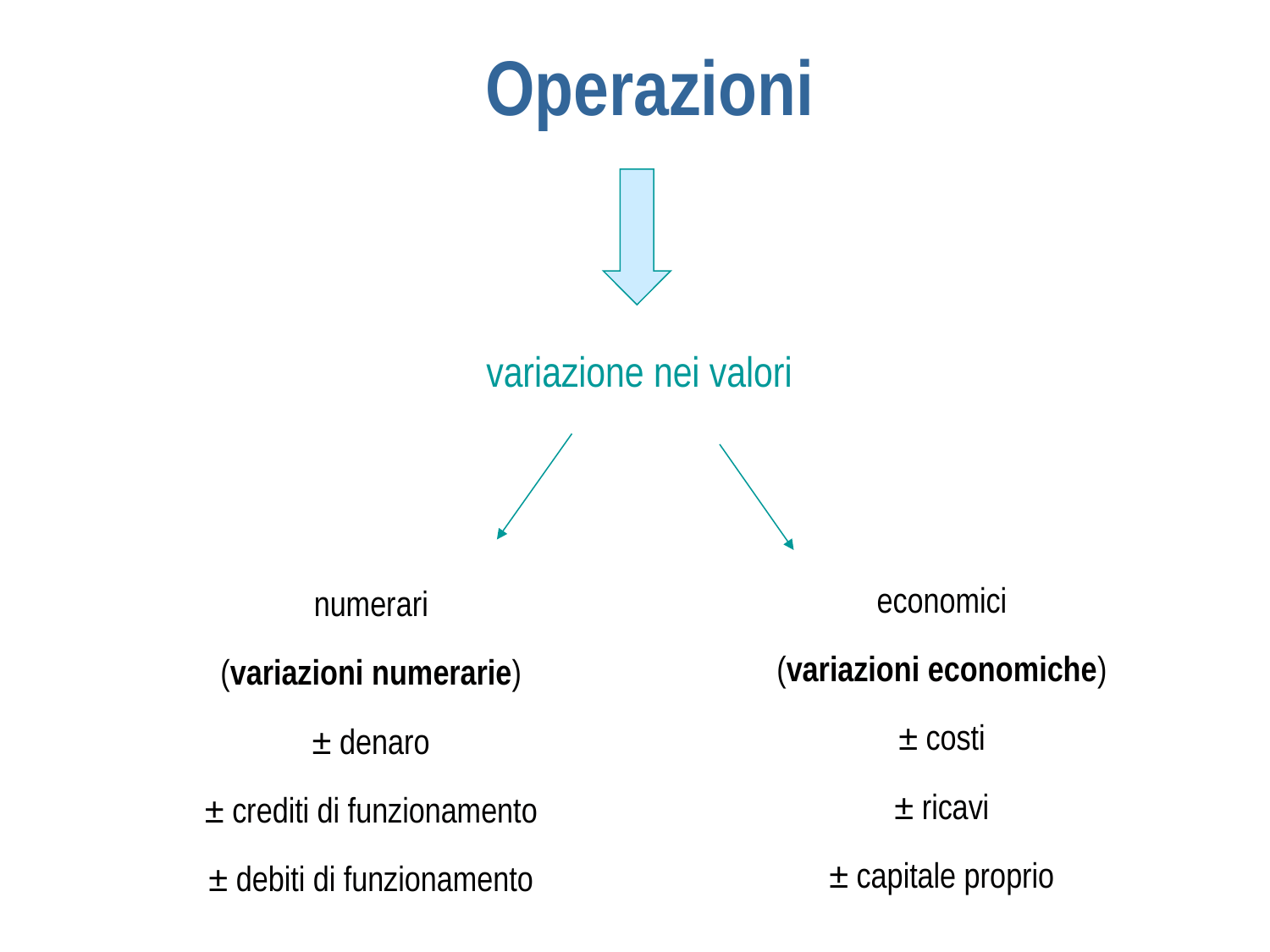

Operazioni

variazione nei valori

economici
(variazioni economiche)
± costi
± ricavi
± capitale proprio
numerari
(variazioni numerarie)
± denaro
± crediti di funzionamento
± debiti di funzionamento